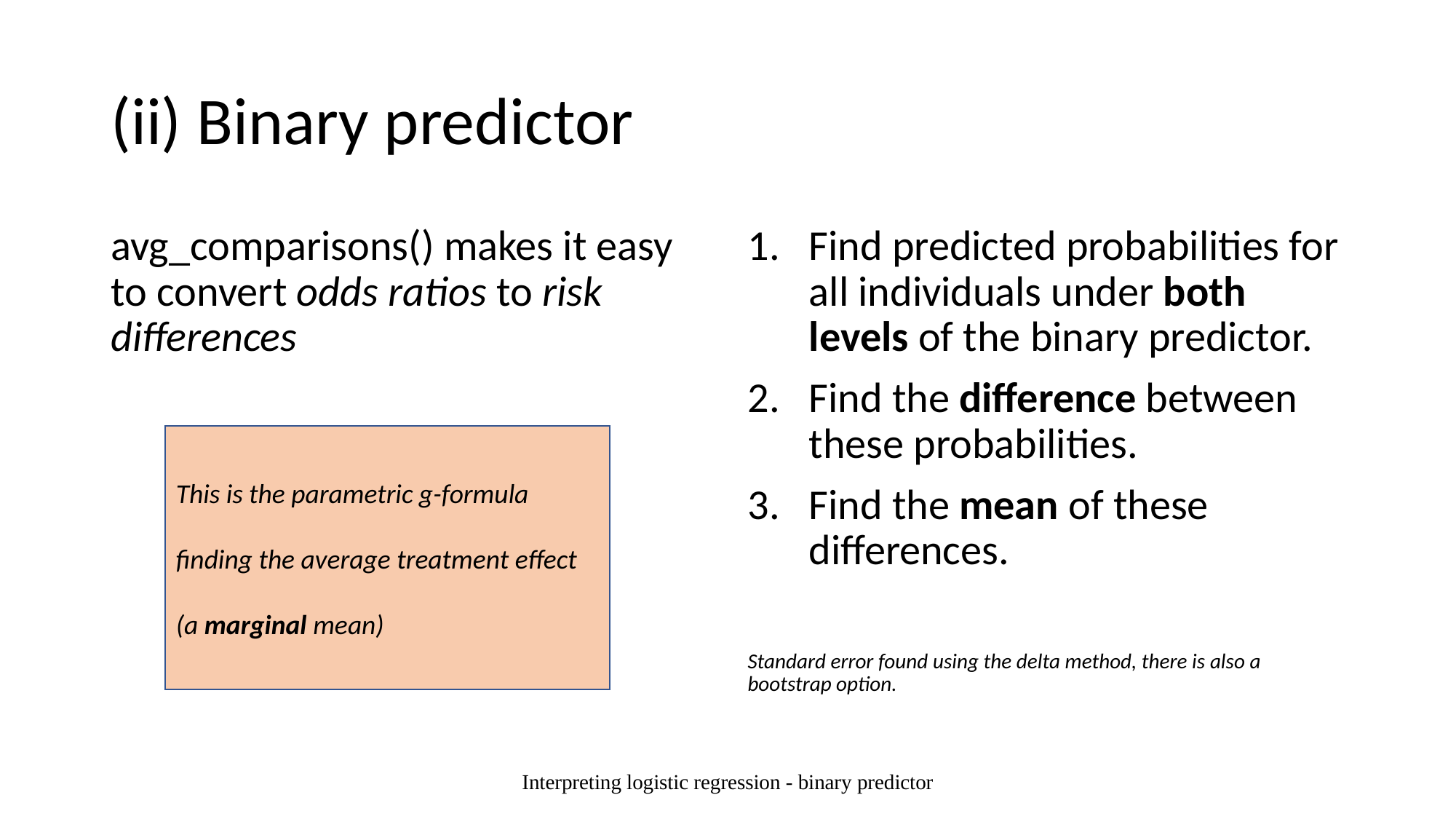

# (ii) Binary predictor
avg_comparisons() makes it easy to convert odds ratios to risk differences
Find predicted probabilities for all individuals under both levels of the binary predictor.
Find the difference between these probabilities.
Find the mean of these differences.

Standard error found using the delta method, there is also a bootstrap option.

This is the parametric g-formula

finding the average treatment effect

(a marginal mean)
Interpreting logistic regression - binary predictor